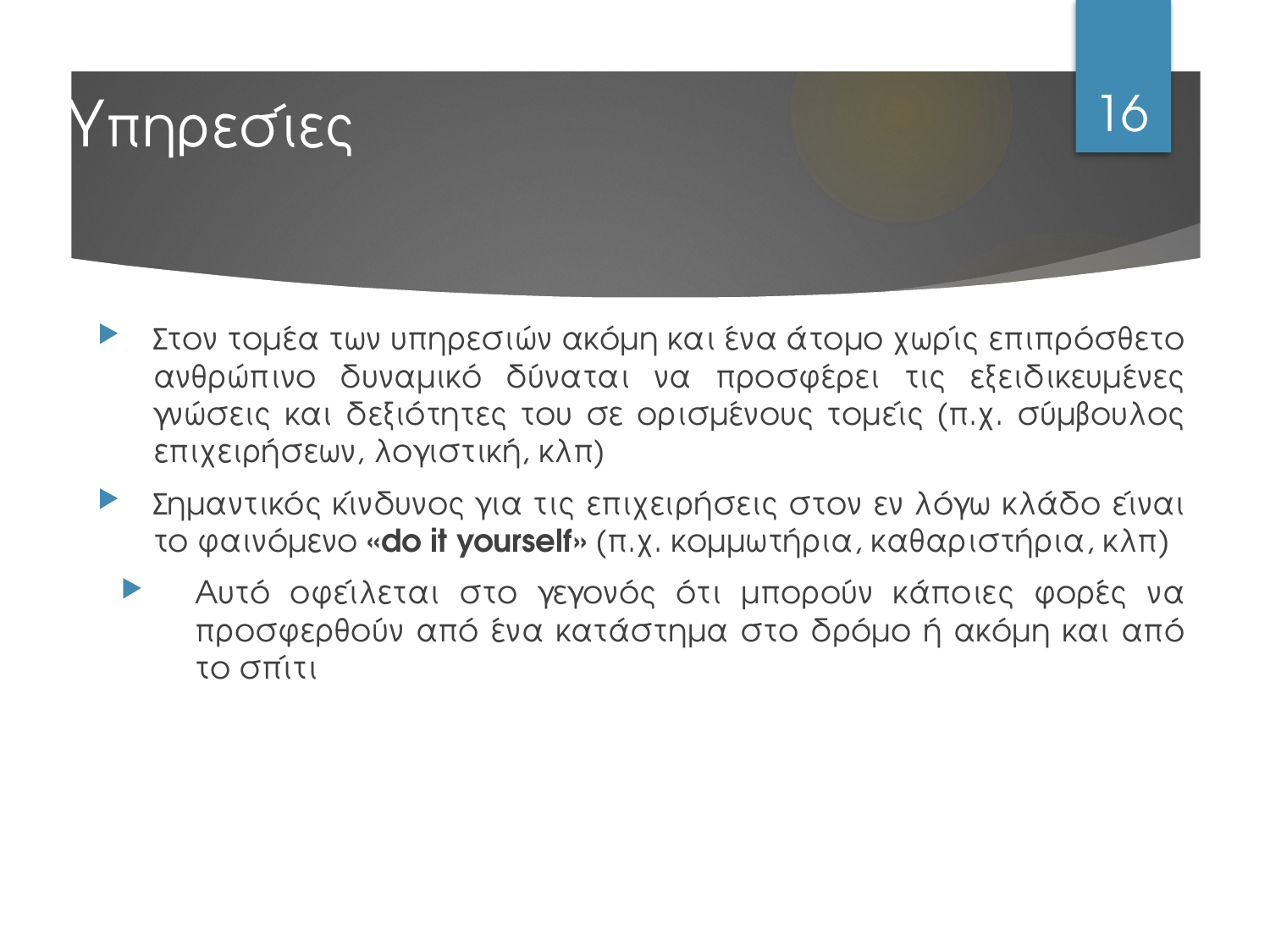

16
Υπηρεσίες
Στον τομέα των υπηρεσιών ακόμη και ένα άτομο χωρίς επιπρόσθετο ανθρώπινο δυναμικό δύναται να προσφέρει τις εξειδικευμένες γνώσεις και δεξιότητες του σε ορισμένους τομείς (π.χ. σύμβουλος επιχειρήσεων, λογιστική, κλπ)
Σημαντικός κίνδυνος για τις επιχειρήσεις στον εν λόγω κλάδο είναι το φαινόμενο «do it yourself» (π.χ. κομμωτήρια, καθαριστήρια, κλπ)
Αυτό οφείλεται στο γεγονός ότι μπορούν κάποιες φορές να προσφερθούν από ένα κατάστημα στο δρόμο ή ακόμη και από το σπίτι